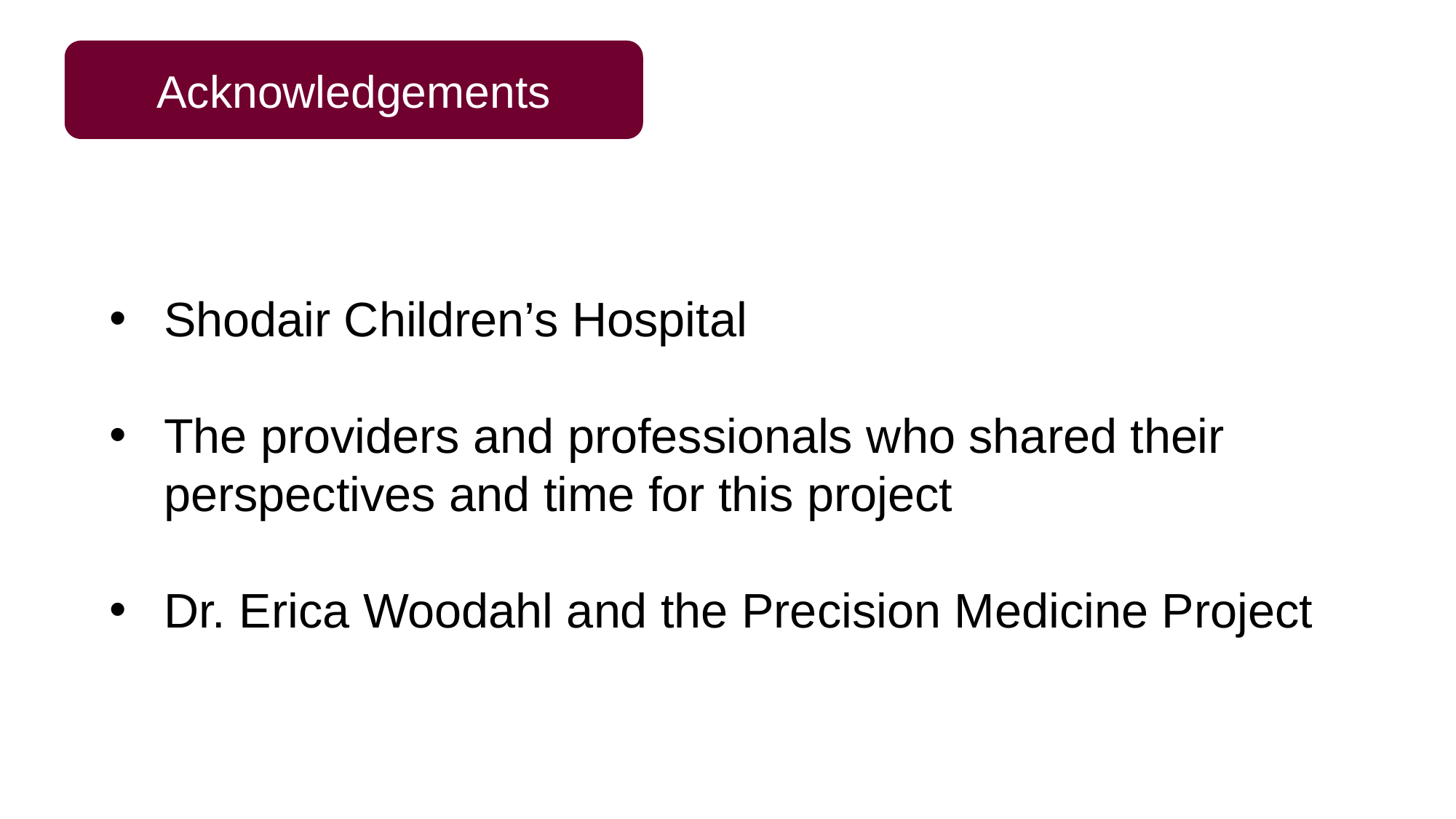

Acknowledgements
Shodair Children’s Hospital

The providers and professionals who shared their perspectives and time for this project

Dr. Erica Woodahl and the Precision Medicine Project

Acknowledgements: